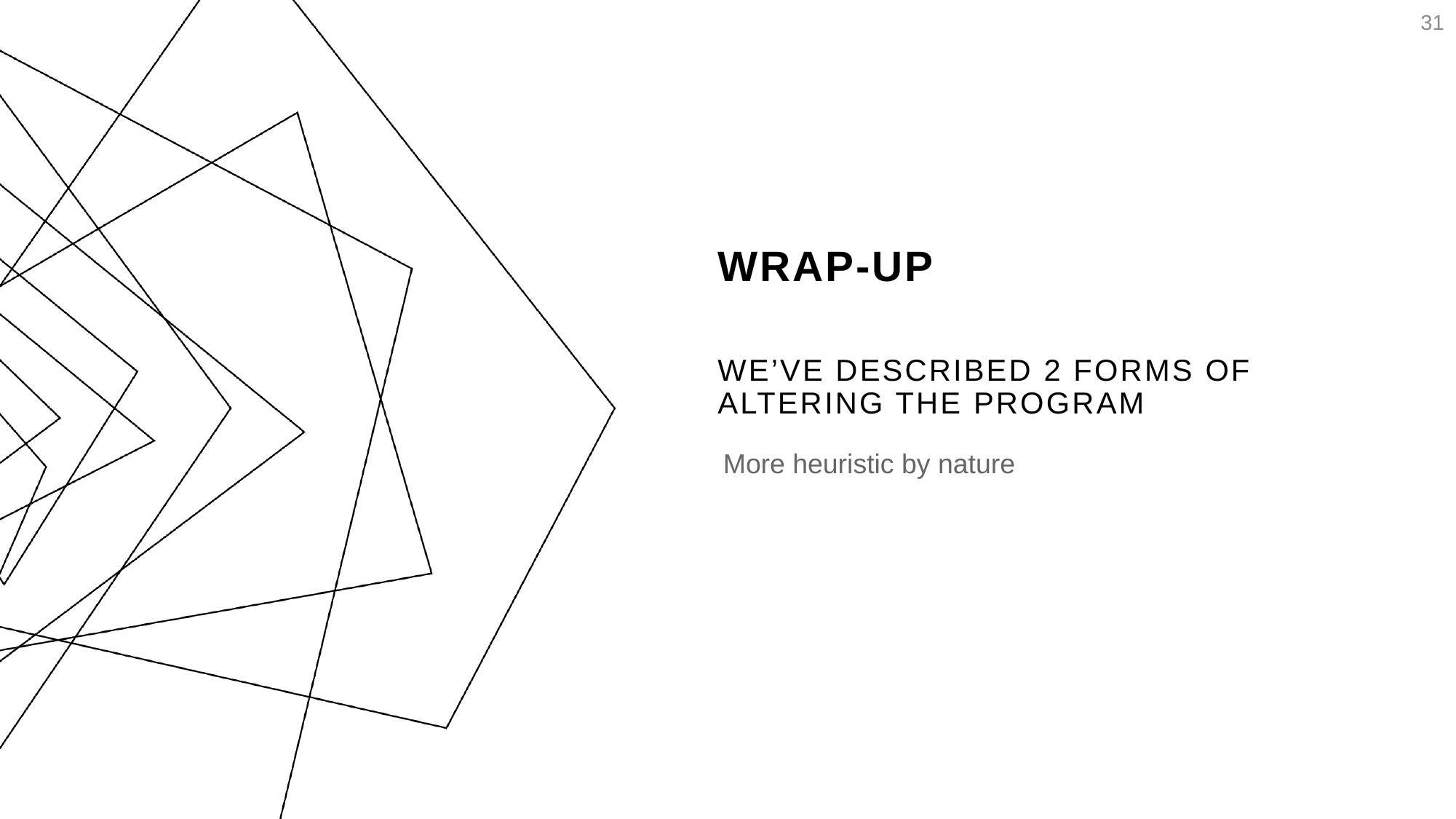

31
# Wrap-up
We’ve Described 2 forms of altering the Program
More heuristic by nature